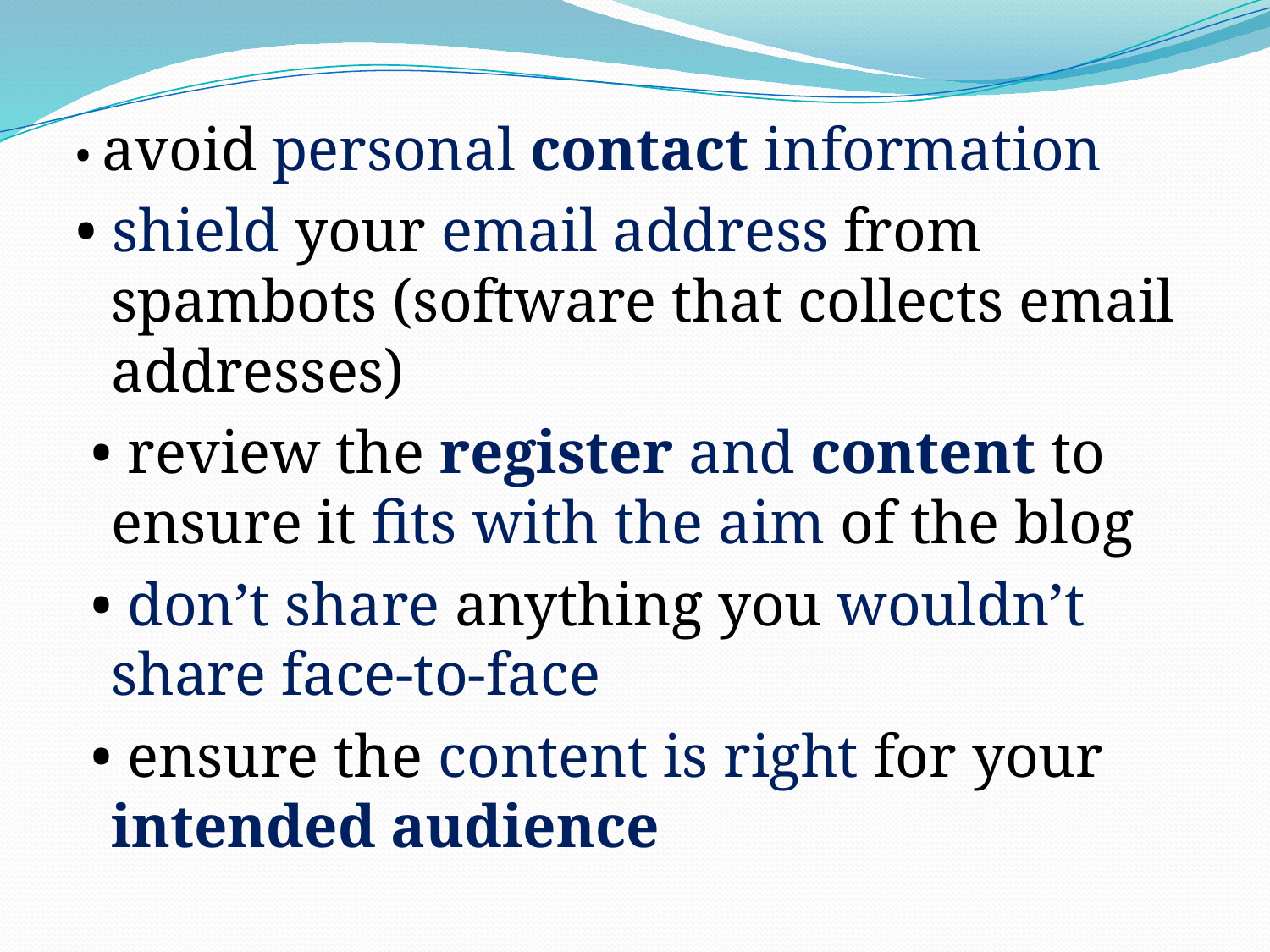

#
• avoid personal contact information
• shield your email address from spambots (software that collects email addresses)
 • review the register and content to ensure it fits with the aim of the blog
 • don’t share anything you wouldn’t share face-to-face
 • ensure the content is right for your intended audience